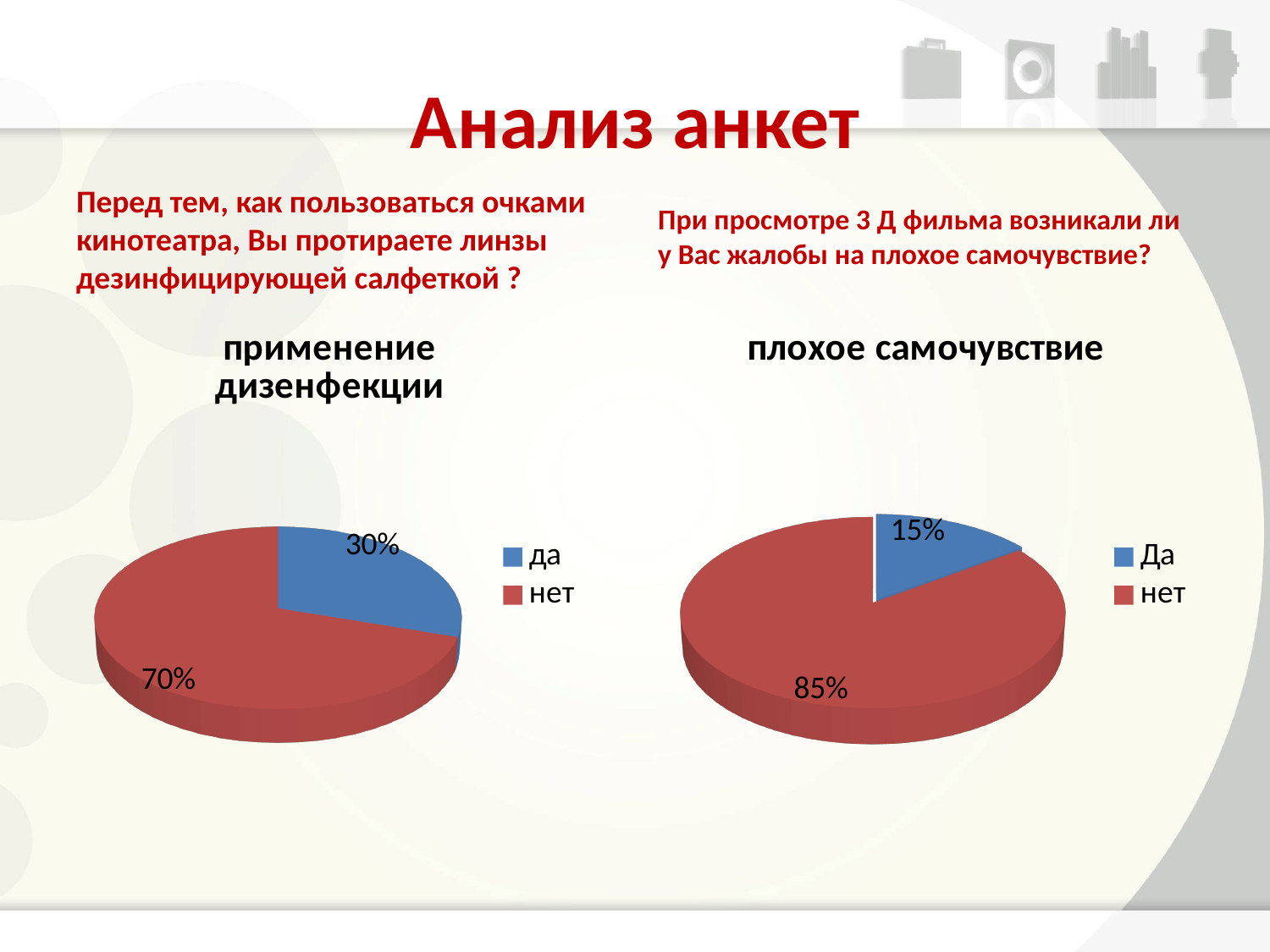

# Анализ анкет
При просмотре 3 Д фильма возникали ли у Вас жалобы на плохое самочувствие?

Перед тем, как пользоваться очками кинотеатра, Вы протираете линзы дезинфицирующей салфеткой ?

[unsupported chart]

[unsupported chart]